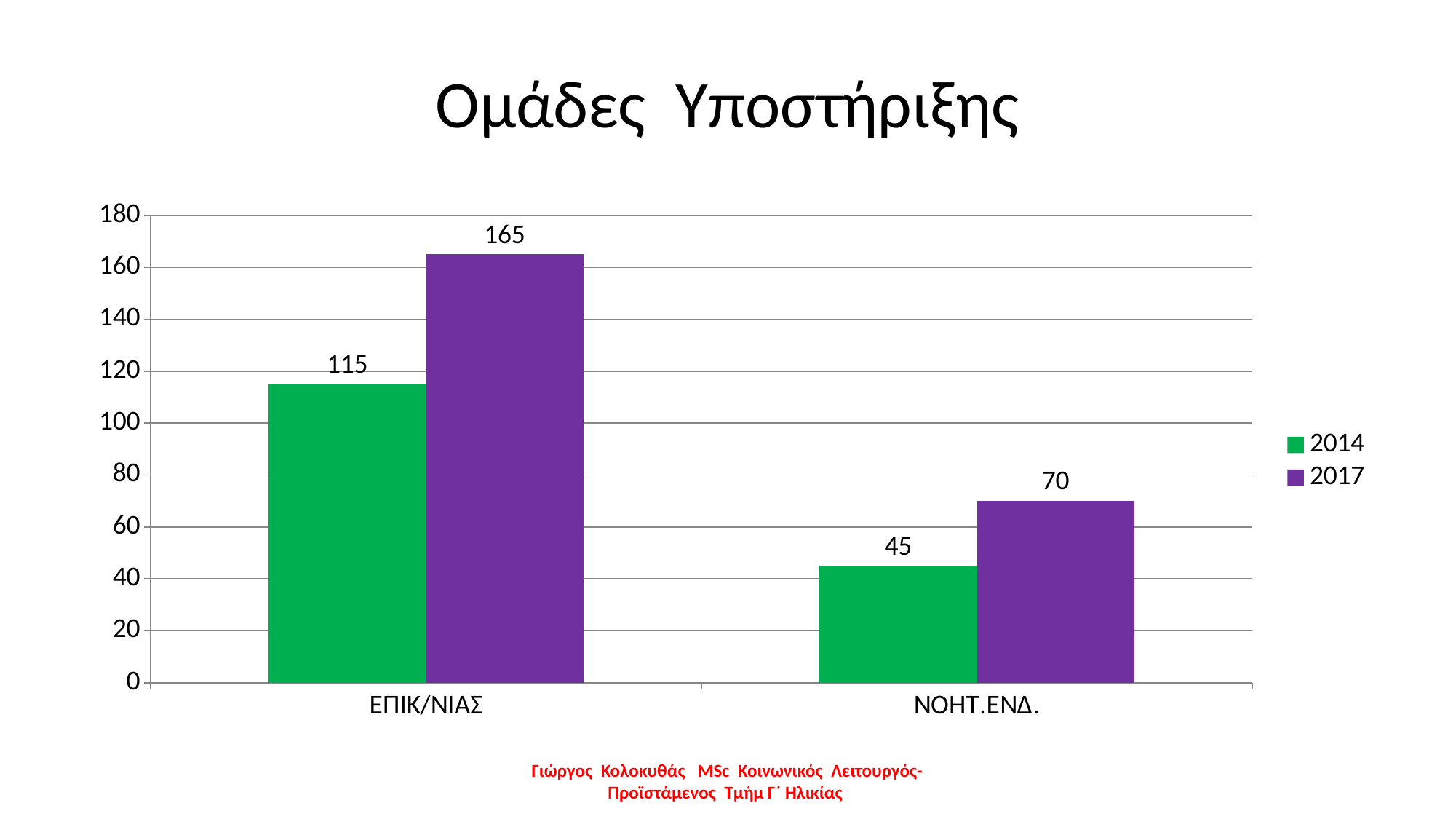

# Ομάδες  Υποστήριξης

### Chart

| Category | 2014 | 2017 |
|---|---|---|
| ΕΠΙΚ/ΝΙΑΣ | 115.0 | 165.0 |
| ΝΟΗΤ.ΕΝΔ. | 45.0 | 70.0 |
Γιώργος  Κολοκυθάς   MSc  Κοινωνικός  Λειτουργός-Προϊστάμενος  Τμήμ Γ΄ Ηλικίας